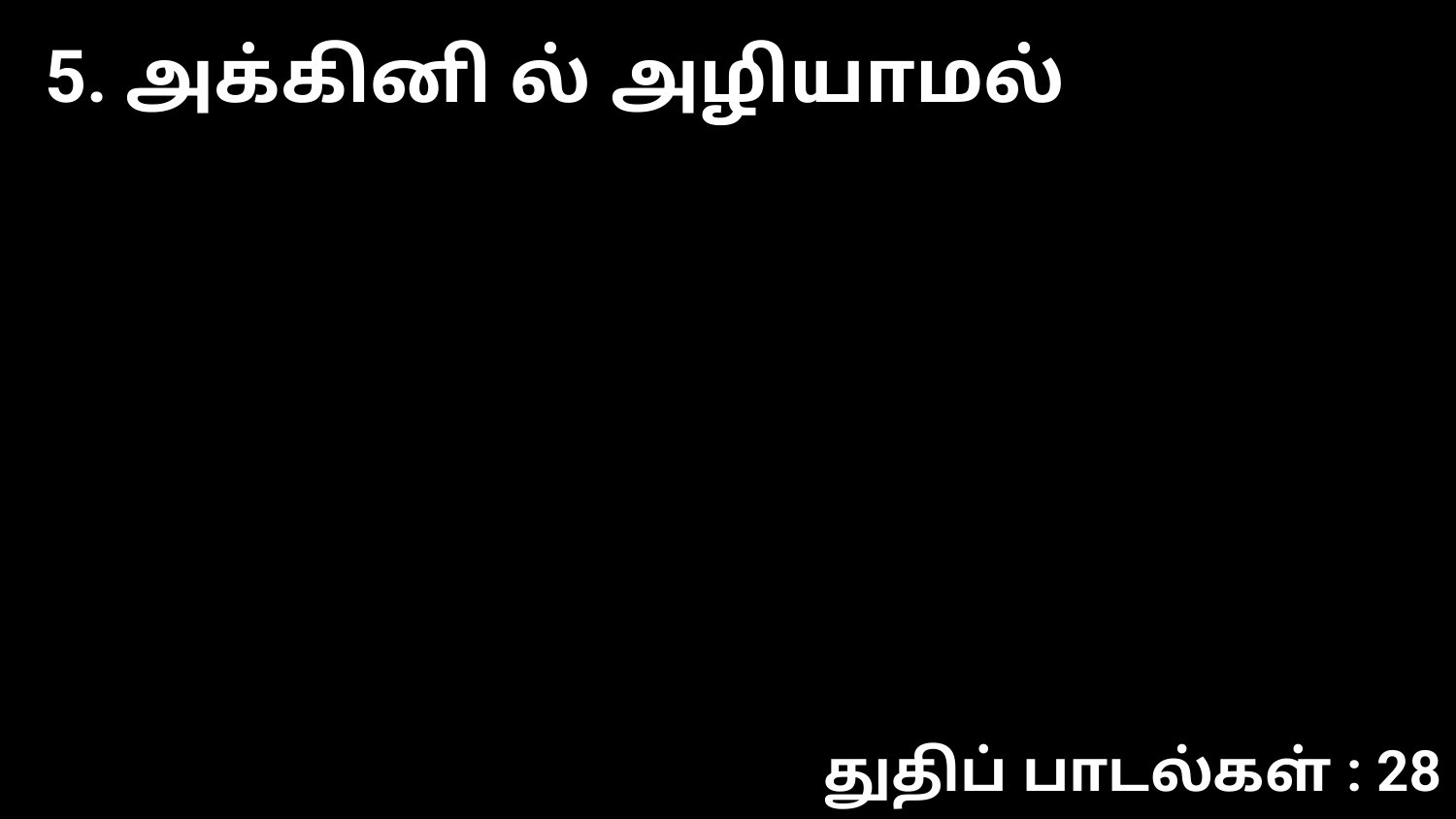

5. அக்கினி ல் அழியாமல்
துதிப் பாடல்கள் : 28